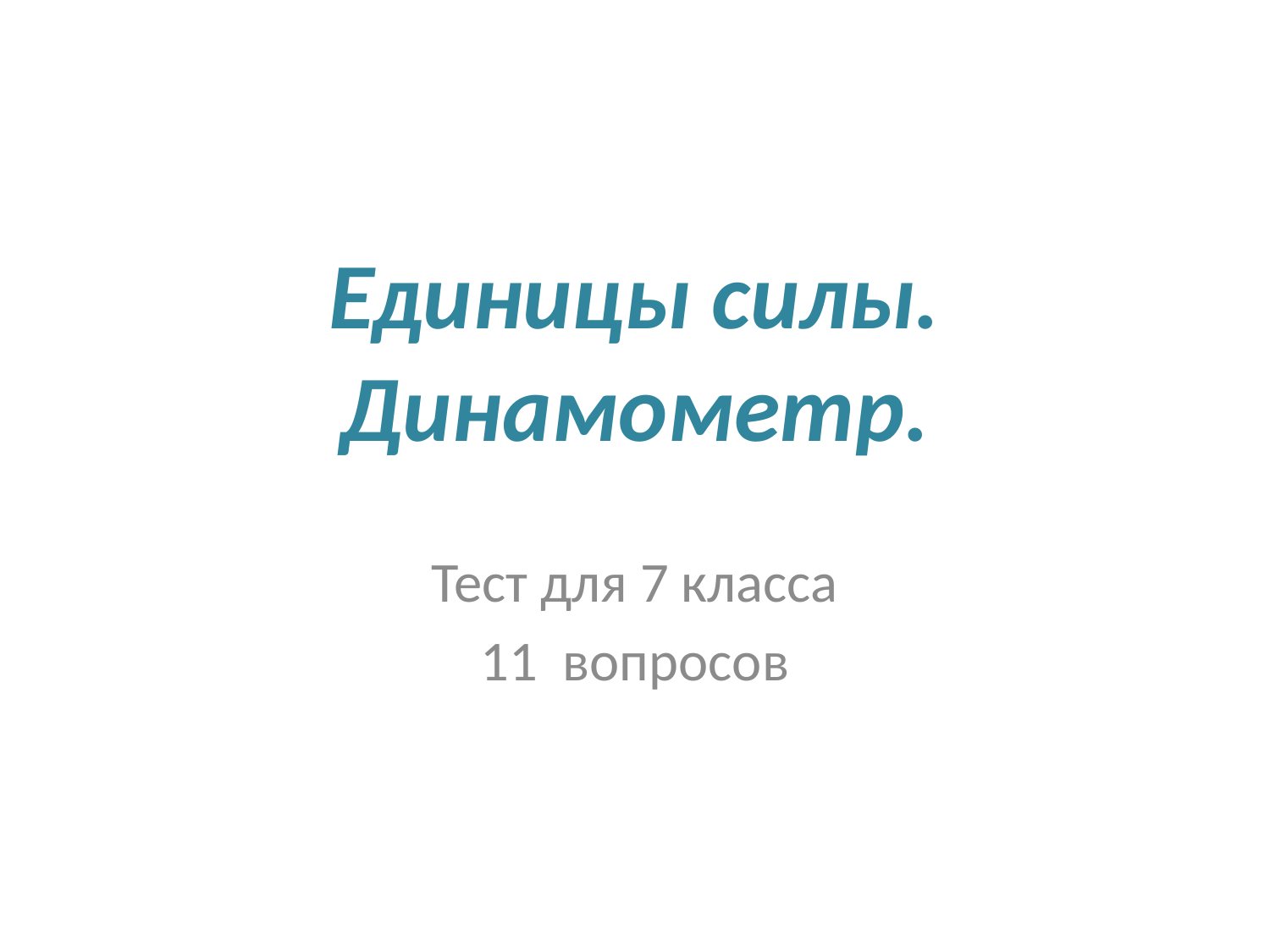

# Единицы силы. Динамометр.
Тест для 7 класса
11  вопросов